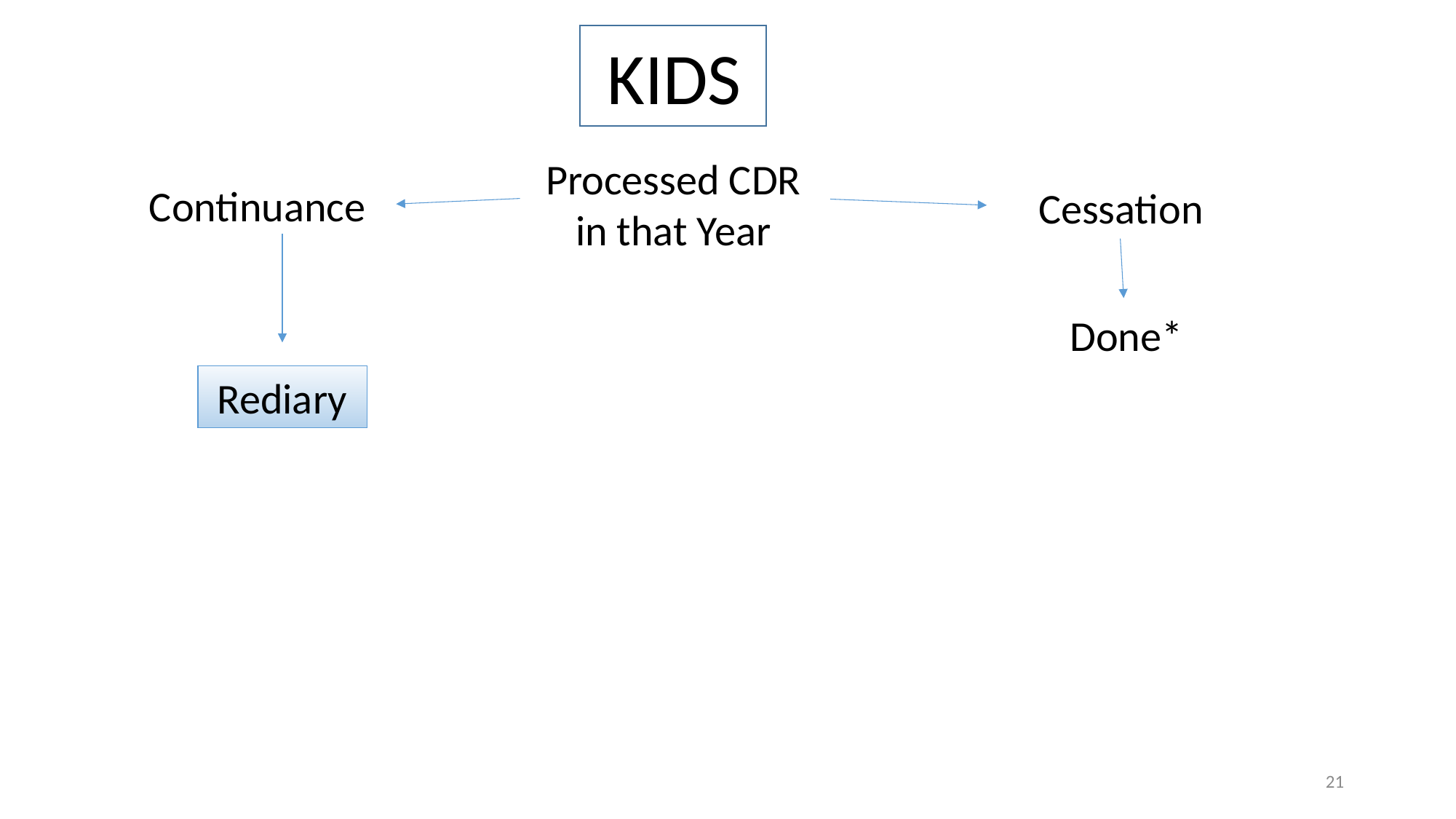

# KIDS
Processed CDR in that Year
Continuance
Cessation
Done*
Rediary
21